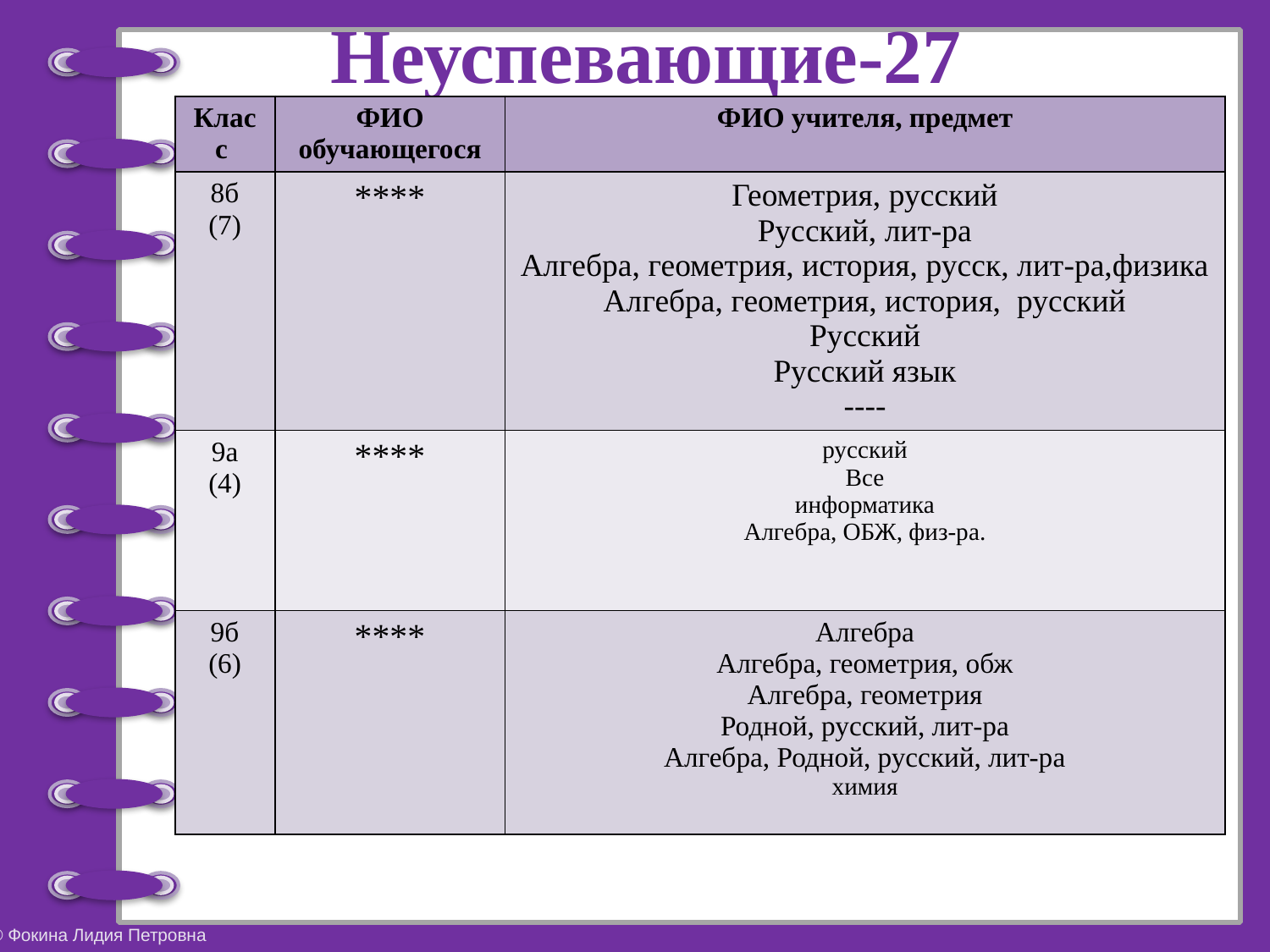

# Неуспевающие-27
| Класс | ФИО обучающегося | ФИО учителя, предмет |
| --- | --- | --- |
| 8б (7) | \*\*\*\* | Геометрия, русский Русский, лит-ра Алгебра, геометрия, история, русск, лит-ра,физика Алгебра, геометрия, история, русский Русский Русский язык ---- |
| 9а (4) | \*\*\*\* | русский Все информатика Алгебра, ОБЖ, физ-ра. |
| 9б (6) | \*\*\*\* | Алгебра Алгебра, геометрия, обж Алгебра, геометрия Родной, русский, лит-ра Алгебра, Родной, русский, лит-ра химия |